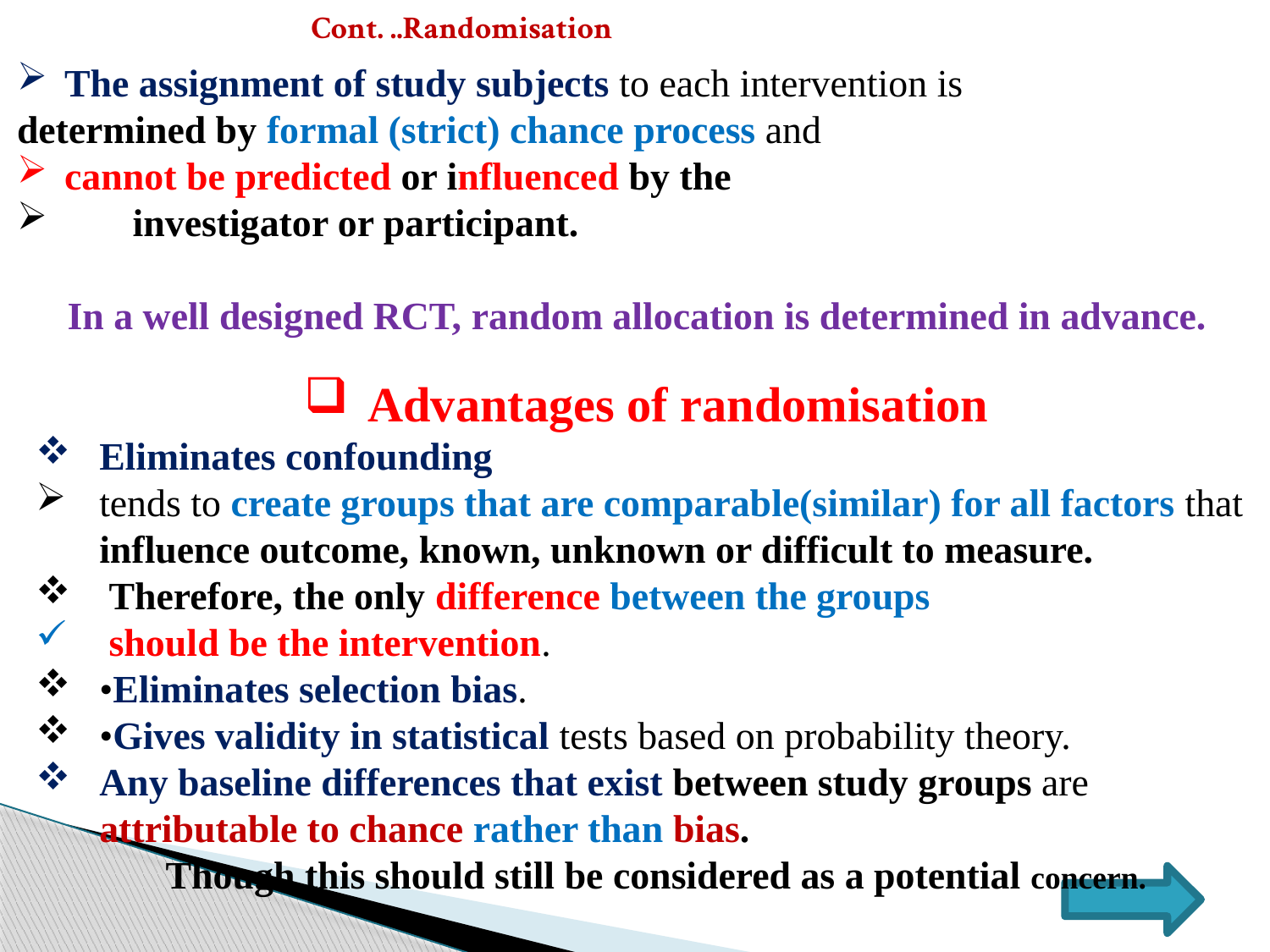

Cont. ..Randomisation
The assignment of study subjects to each intervention is
determined by formal (strict) chance process and
cannot be predicted or influenced by the
       investigator or participant.

In a well designed RCT, random allocation is determined in advance.
Advantages of randomisation
Eliminates confounding
tends to create groups that are comparable(similar) for all factors that influence outcome, known, unknown or difficult to measure.
 Therefore, the only difference between the groups
 should be the intervention.
•Eliminates selection bias.
•Gives validity in statistical tests based on probability theory.
Any baseline differences that exist between study groups are attributable to chance rather than bias.
  Though this should still be considered as a potential concern.